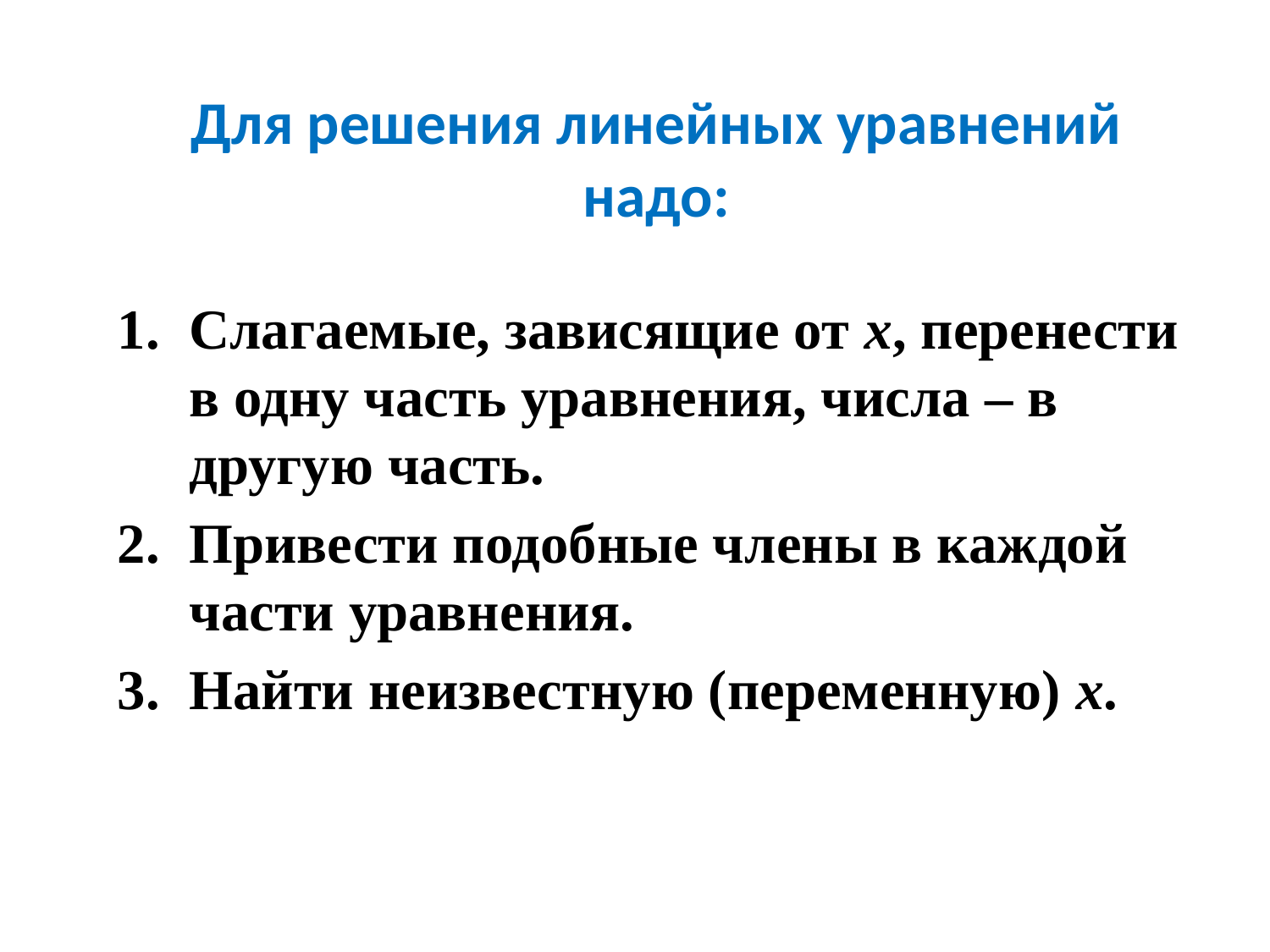

# Для решения линейных уравнений надо:
Слагаемые, зависящие от х, перенести в одну часть уравнения, числа – в другую часть.
Привести подобные члены в каждой части уравнения.
Найти неизвестную (переменную) х.